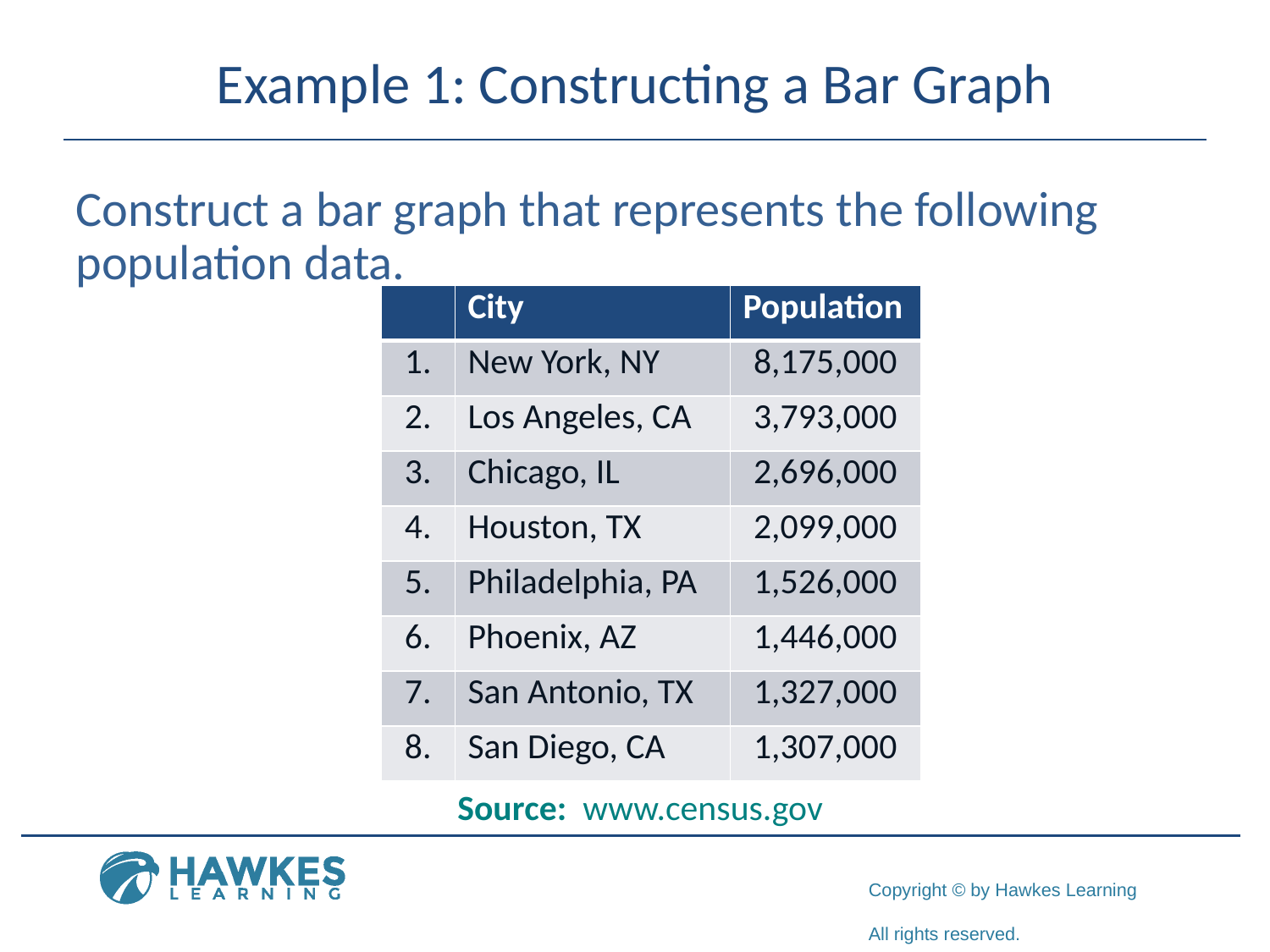

# Example 1: Constructing a Bar Graph
Construct a bar graph that represents the following population data.

|  | City | Population |
| --- | --- | --- |
| 1. | New York, NY | 8,175,000 |
| 2. | Los Angeles, CA | 3,793,000 |
| 3. | Chicago, IL | 2,696,000 |
| 4. | Houston, TX | 2,099,000 |
| 5. | Philadelphia, PA | 1,526,000 |
| 6. | Phoenix, AZ | 1,446,000 |
| 7. | San Antonio, TX | 1,327,000 |
| 8. | San Diego, CA | 1,307,000 |
Source:  www.census.gov